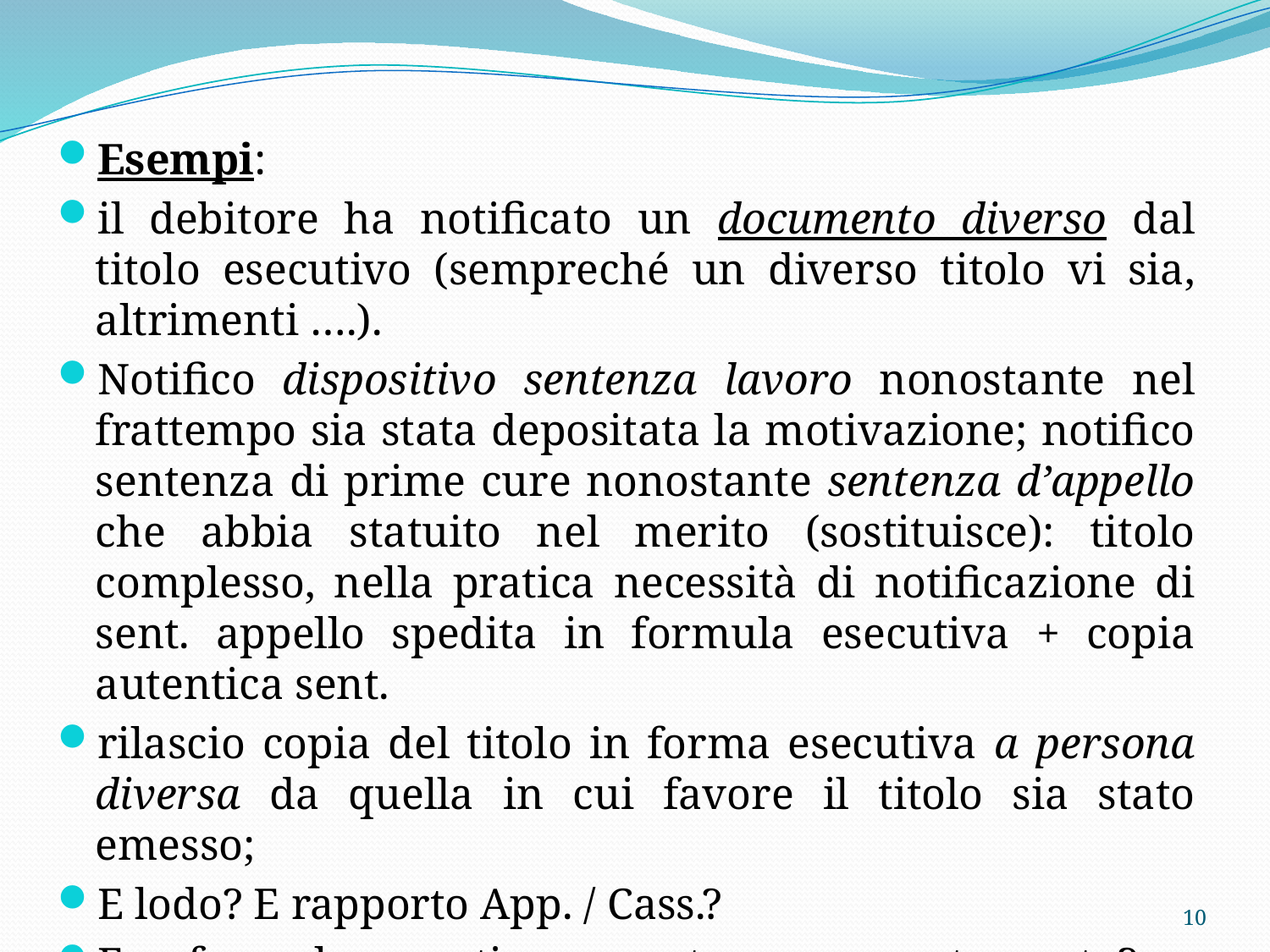

Esempi:
il debitore ha notificato un documento diverso dal titolo esecutivo (sempreché un diverso titolo vi sia, altrimenti ….).
Notifico dispositivo sentenza lavoro nonostante nel frattempo sia stata depositata la motivazione; notifico sentenza di prime cure nonostante sentenza d’appello che abbia statuito nel merito (sostituisce): titolo complesso, nella pratica necessità di notificazione di sent. appello spedita in formula esecutiva + copia autentica sent.
rilascio copia del titolo in forma esecutiva a persona diversa da quella in cui favore il titolo sia stato emesso;
E lodo? E rapporto App. / Cass.?
E se formula esecutiva su sent. mero accertamento?
10